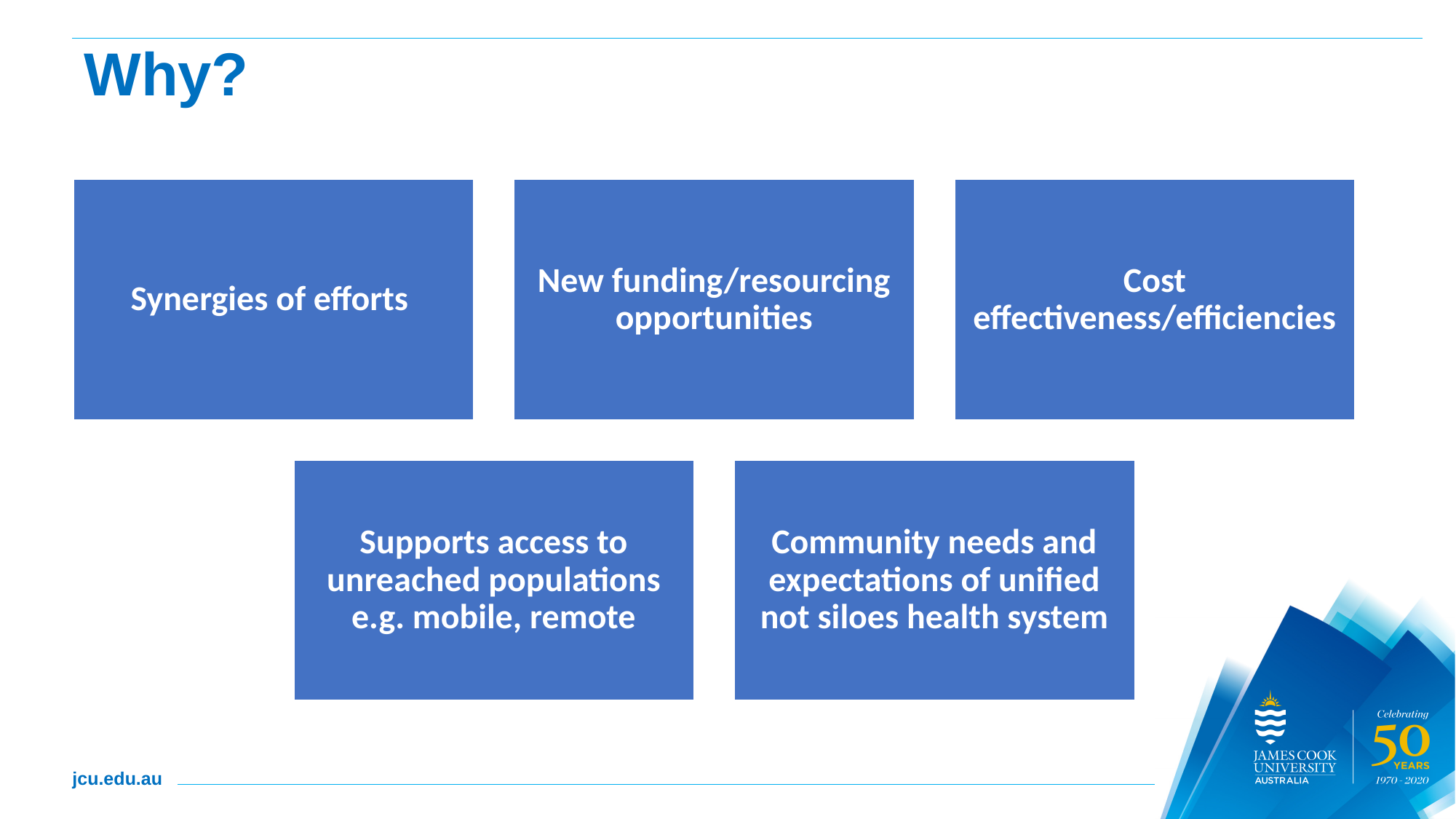

# Why?
Synergies of efforts
New funding/resourcing opportunities
Cost effectiveness/efficiencies
Supports access to unreached populations e.g. mobile, remote
Community needs and expectations of unified not siloes health system